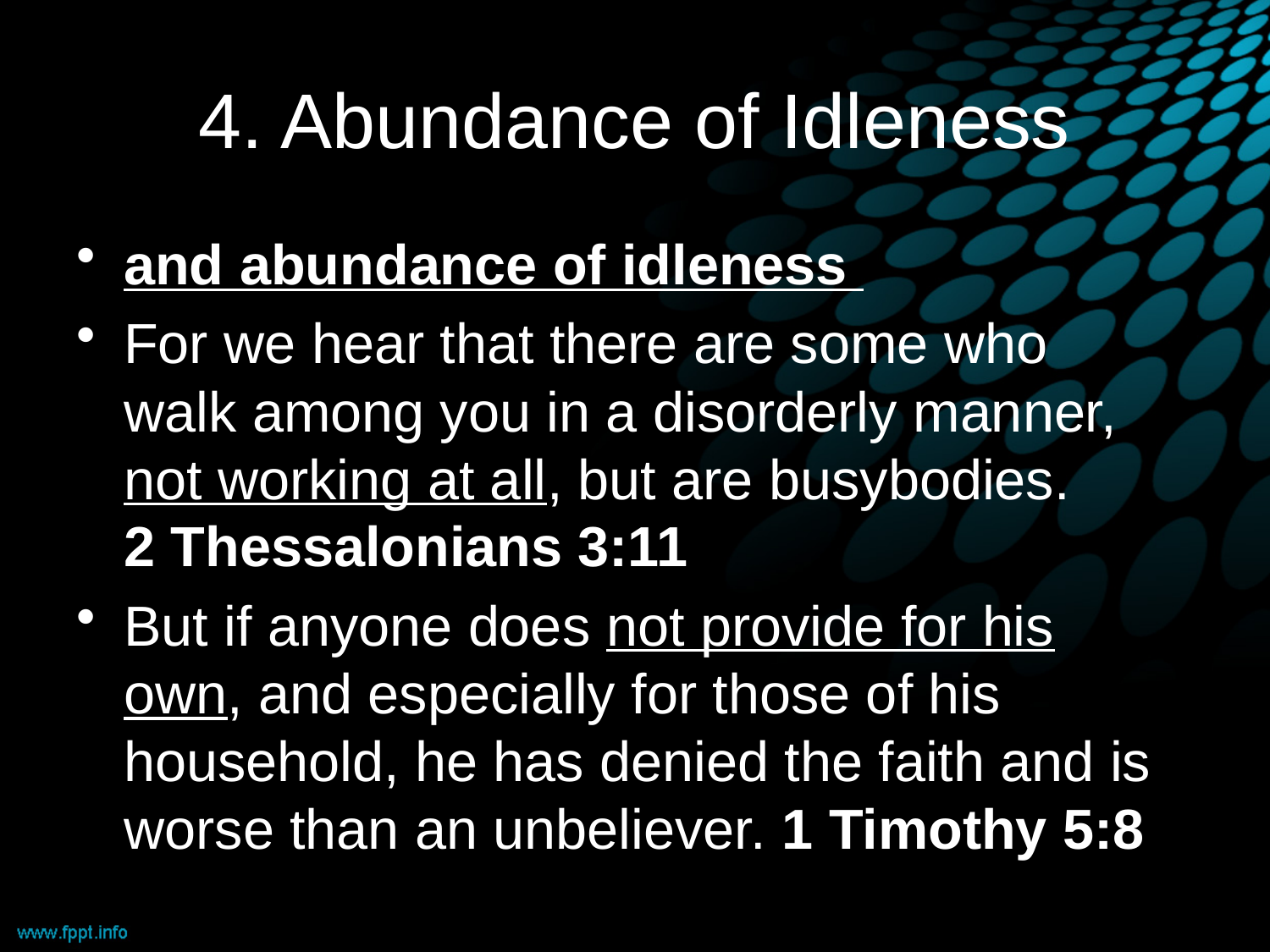

# 4. Abundance of Idleness
and abundance of idleness
For we hear that there are some who walk among you in a disorderly manner, not working at all, but are busybodies.
2 Thessalonians 3:11
But if anyone does not provide for his own, and especially for those of his household, he has denied the faith and is worse than an unbeliever. 1 Timothy 5:8